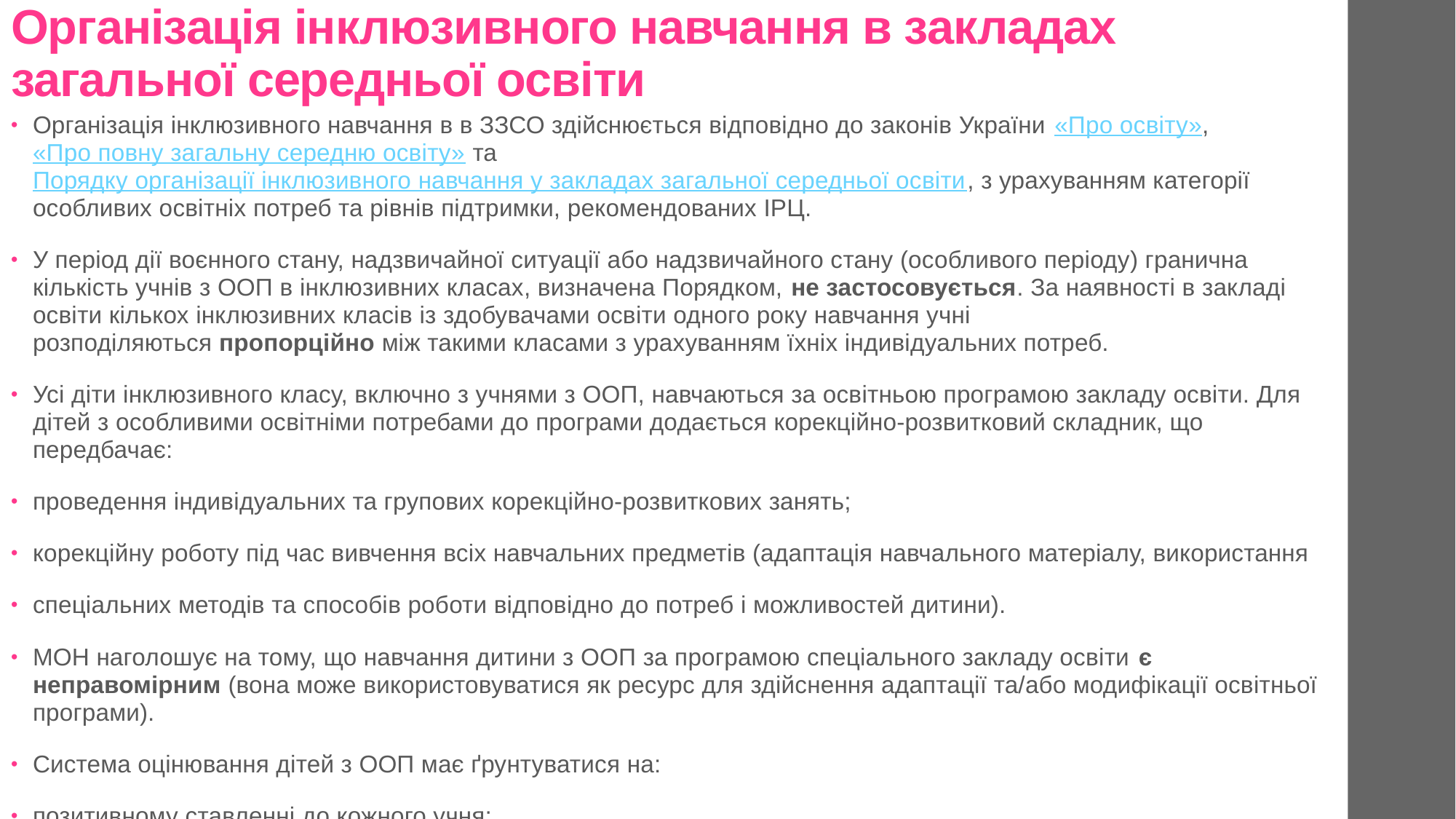

# Організація інклюзивного навчання в закладах загальної середньої освіти
Організація інклюзивного навчання в в ЗЗСО здійснюється відповідно до законів України «Про освіту», «Про повну загальну середню освіту» та Порядку організації інклюзивного навчання у закладах загальної середньої освіти, з урахуванням категорії особливих освітніх потреб та рівнів підтримки, рекомендованих ІРЦ.
У період дії воєнного стану, надзвичайної ситуації або надзвичайного стану (особливого періоду) гранична кількість учнів з ООП в інклюзивних класах, визначена Порядком, не застосовується. За наявності в закладі освіти кількох інклюзивних класів із здобувачами освіти одного року навчання учні розподіляються пропорційно між такими класами з урахуванням їхніх індивідуальних потреб.
Усі діти інклюзивного класу, включно з учнями з ООП, навчаються за освітньою програмою закладу освіти. Для дітей з особливими освітніми потребами до програми додається корекційно-розвитковий складник, що передбачає:
проведення індивідуальних та групових корекційно-розвиткових занять;
корекційну роботу під час вивчення всіх навчальних предметів (адаптація навчального матеріалу, використання
спеціальних методів та способів роботи відповідно до потреб і можливостей дитини).
МОН наголошує на тому, що навчання дитини з ООП за програмою спеціального закладу освіти є неправомірним (вона може використовуватися як ресурс для здійснення адаптації та/або модифікації освітньої програми).
Система оцінювання дітей з ООП має ґрунтуватися на:
позитивному ставленні до кожного учня;
врахуванні індивідуальних досягнень, а не недоліків.